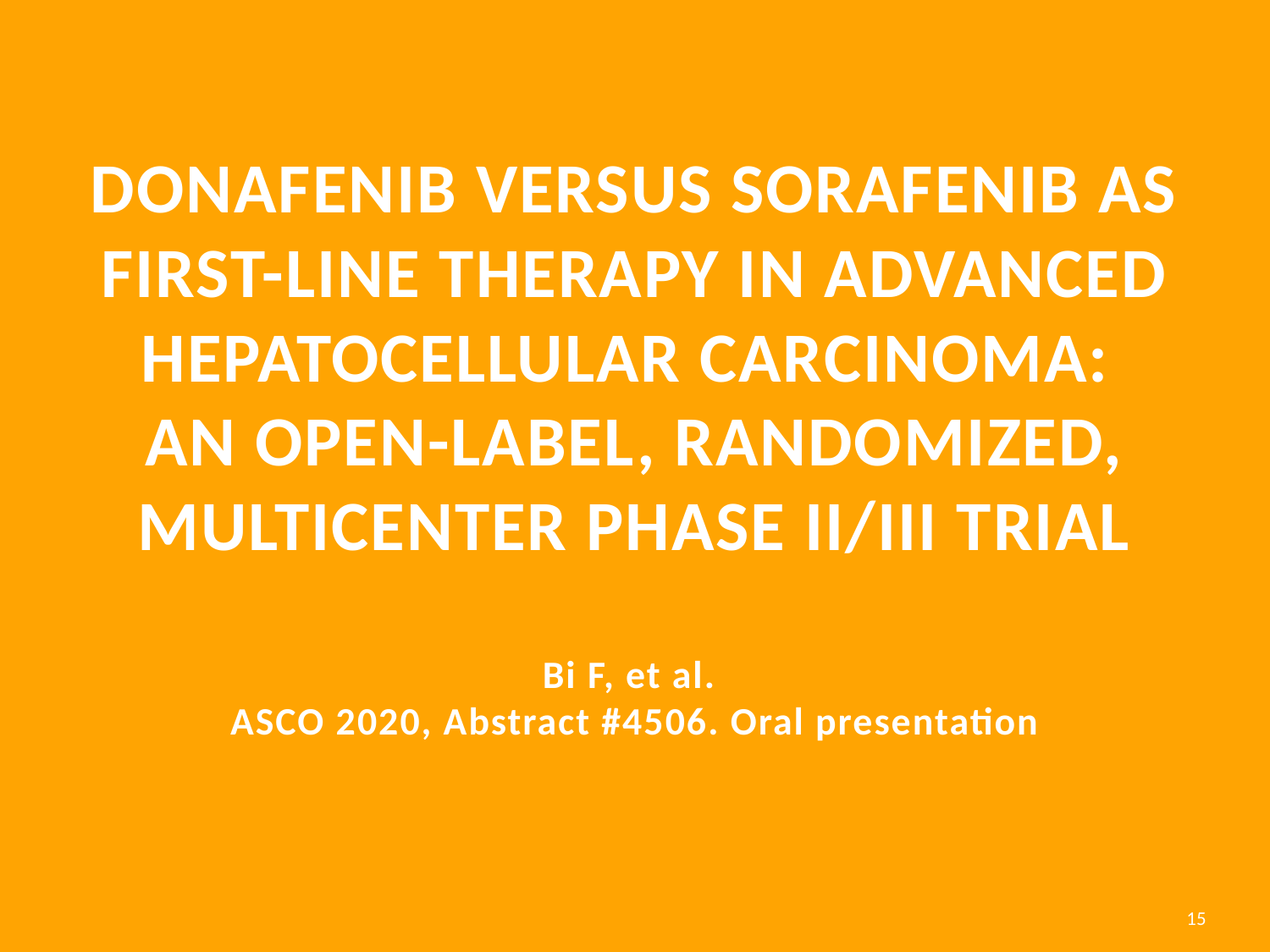

# Donafenib versus sorafenib as first-line therapy in advanced hepatocellular carcinoma: An open-label, randomized, multicenter phase II/III trial Bi F, et al. ASCO 2020, Abstract #4506. Oral presentation
15